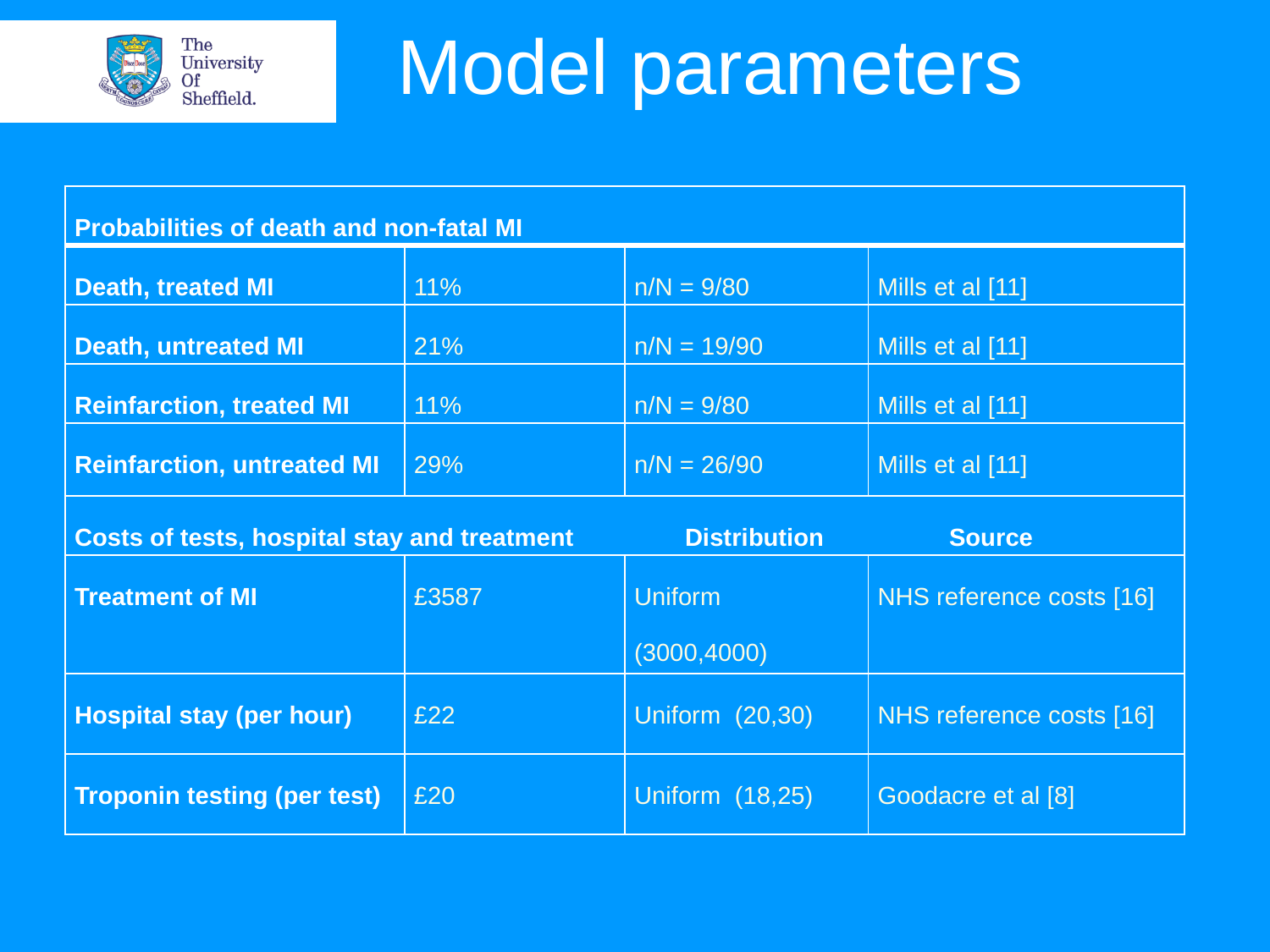

# Model parameters
| Probabilities of death and non-fatal MI |  |  |  |
| --- | --- | --- | --- |
| Death, treated MI | 11% | n/N = 9/80 | Mills et al [11] |
| Death, untreated MI | 21% | n/N = 19/90 | Mills et al [11] |
| Reinfarction, treated MI | 11% | n/N = 9/80 | Mills et al [11] |
| Reinfarction, untreated MI | 29% | n/N = 26/90 | Mills et al [11] |
| Costs of tests, hospital stay and treatment Distribution Source |  |  |  |
| Treatment of MI | £3587 | Uniform (3000,4000) | NHS reference costs [16] |
| Hospital stay (per hour) | £22 | Uniform (20,30) | NHS reference costs [16] |
| Troponin testing (per test) | £20 | Uniform (18,25) | Goodacre et al [8] |